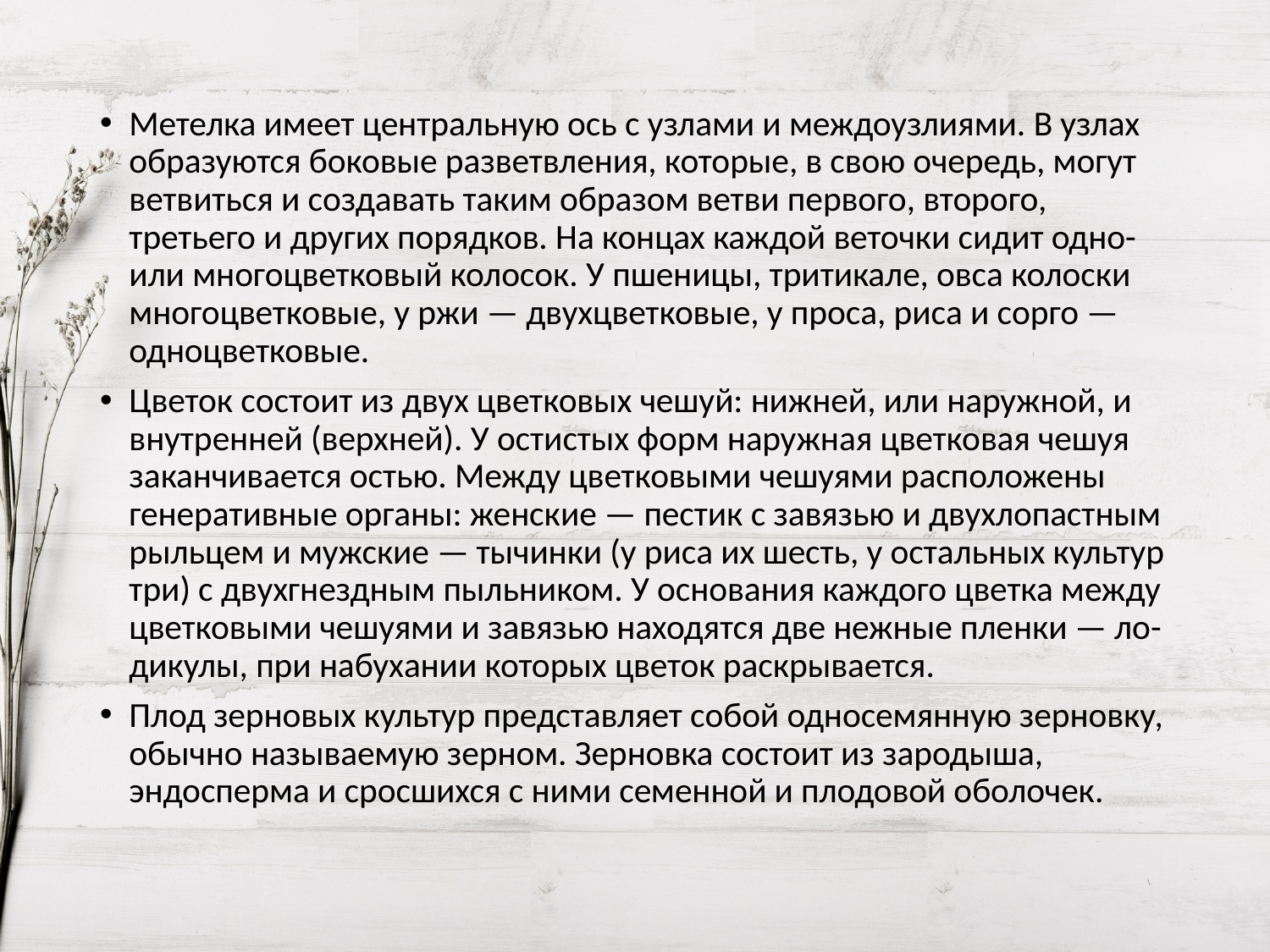

Метелка имеет центральную ось с узлами и междоузлиями. В узлах образуются боковые разветвления, которые, в свою очередь, могут ветвиться и создавать таким образом ветви первого, второго, третьего и других порядков. На концах каждой веточки сидит одно-или многоцветковый колосок. У пшеницы, тритикале, овса колоски многоцветковые, у ржи — двухцветковые, у проса, риса и сорго — одноцветковые.
Цветок состоит из двух цветковых чешуй: нижней, или наружной, и внутренней (верхней). У остистых форм наружная цветковая чешуя заканчивается остью. Между цветковыми чешуями расположены генеративные органы: женские — пестик с завязью и двухлопастным рыльцем и мужские — тычинки (у риса их шесть, у остальных культур три) с двухгнездным пыльником. У основания каждого цветка между цветковыми чешуями и завязью находятся две нежные пленки — ло-дикулы, при набухании которых цветок раскрывается.
Плод зерновых культур представляет собой односемянную зерновку, обычно называемую зерном. Зерновка состоит из зародыша, эндосперма и сросшихся с ними семенной и плодовой оболочек.